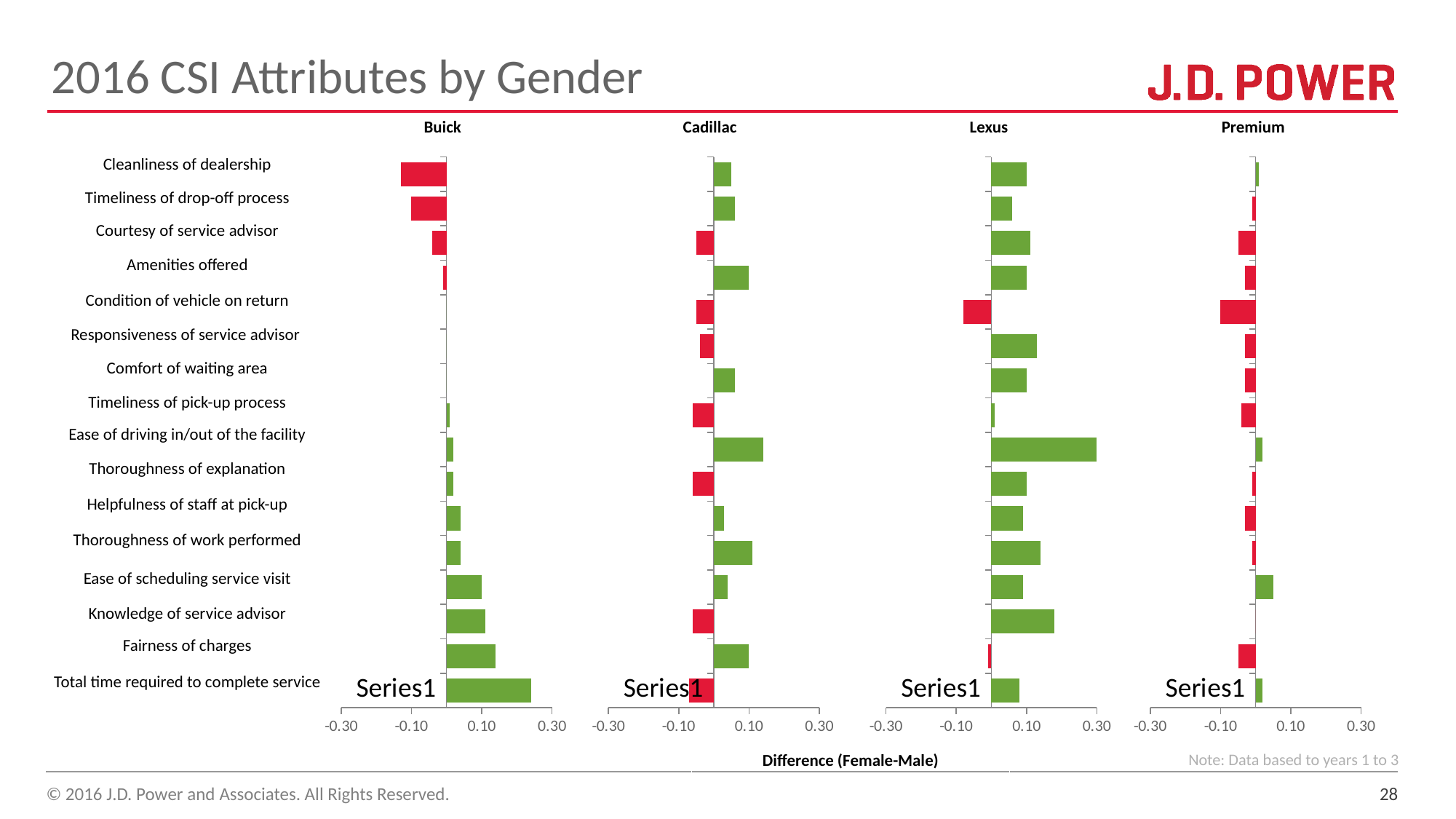

# 2016 CSI Attributes by Gender
| Buick |
| --- |
| Cadillac |
| --- |
| Lexus |
| --- |
| Premium |
| --- |

### Chart

| Category | Series 1 |
|---|---|
|  | 0.24 |
|  | 0.140000000000001 |
|  | 0.109999999999999 |
|  | 0.100000000000001 |
|  | 0.0400000000000009 |
|  | 0.0399999999999991 |
|  | 0.0199999999999996 |
|  | 0.0199999999999996 |
|  | 0.00999999999999979 |
|  | 0.0 |
|  | 0.0 |
|  | 0.0 |
|  | -0.0100000000000016 |
|  | -0.0400000000000009 |
|  | -0.100000000000001 |
|  | -0.130000000000001 |

### Chart

| Category | Series 1 |
|---|---|
|  | -0.0699999999999994 |
|  | 0.0999999999999997 |
|  | -0.0600000000000005 |
|  | 0.0399999999999991 |
|  | 0.109999999999999 |
|  | 0.0299999999999994 |
|  | -0.0599999999999987 |
|  | 0.140000000000001 |
|  | -0.0600000000000005 |
|  | 0.0600000000000005 |
|  | -0.0400000000000009 |
|  | -0.0500000000000007 |
|  | 0.0999999999999997 |
|  | -0.0500000000000007 |
|  | 0.0599999999999987 |
|  | 0.0500000000000007 |

### Chart

| Category | Series 1 |
|---|---|
|  | 0.0800000000000001 |
|  | -0.00999999999999979 |
|  | 0.18 |
|  | 0.0899999999999999 |
|  | 0.140000000000001 |
|  | 0.0899999999999999 |
|  | 0.0999999999999997 |
|  | 0.32 |
|  | 0.00999999999999979 |
|  | 0.0999999999999997 |
|  | 0.130000000000001 |
|  | -0.0799999999999983 |
|  | 0.0999999999999997 |
|  | 0.109999999999999 |
|  | 0.0599999999999987 |
|  | 0.0999999999999997 |

### Chart

| Category | Series 1 |
|---|---|
|  | 0.0199999999999996 |
|  | -0.0499999999999989 |
|  | 0.0 |
|  | 0.0499999999999989 |
|  | -0.0100000000000016 |
|  | -0.0299999999999994 |
|  | -0.00999999999999979 |
|  | 0.0199999999999996 |
|  | -0.0399999999999991 |
|  | -0.0299999999999994 |
|  | -0.0299999999999994 |
|  | -0.100000000000001 |
|  | -0.0299999999999994 |
|  | -0.0499999999999989 |
|  | -0.00999999999999979 |
|  | 0.00999999999999979 |
| Cleanliness of dealership |
| --- |
| Timeliness of drop-off process |
| Courtesy of service advisor |
| Amenities offered |
| Condition of vehicle on return |
| Responsiveness of service advisor |
| Comfort of waiting area |
| Timeliness of pick-up process |
| Ease of driving in/out of the facility |
| Thoroughness of explanation |
| Helpfulness of staff at pick-up |
| Thoroughness of work performed |
| Ease of scheduling service visit |
| Knowledge of service advisor |
| Fairness of charges |
| Total time required to complete service |
| Difference (Female-Male) |
| --- |
Note: Data based to years 1 to 3